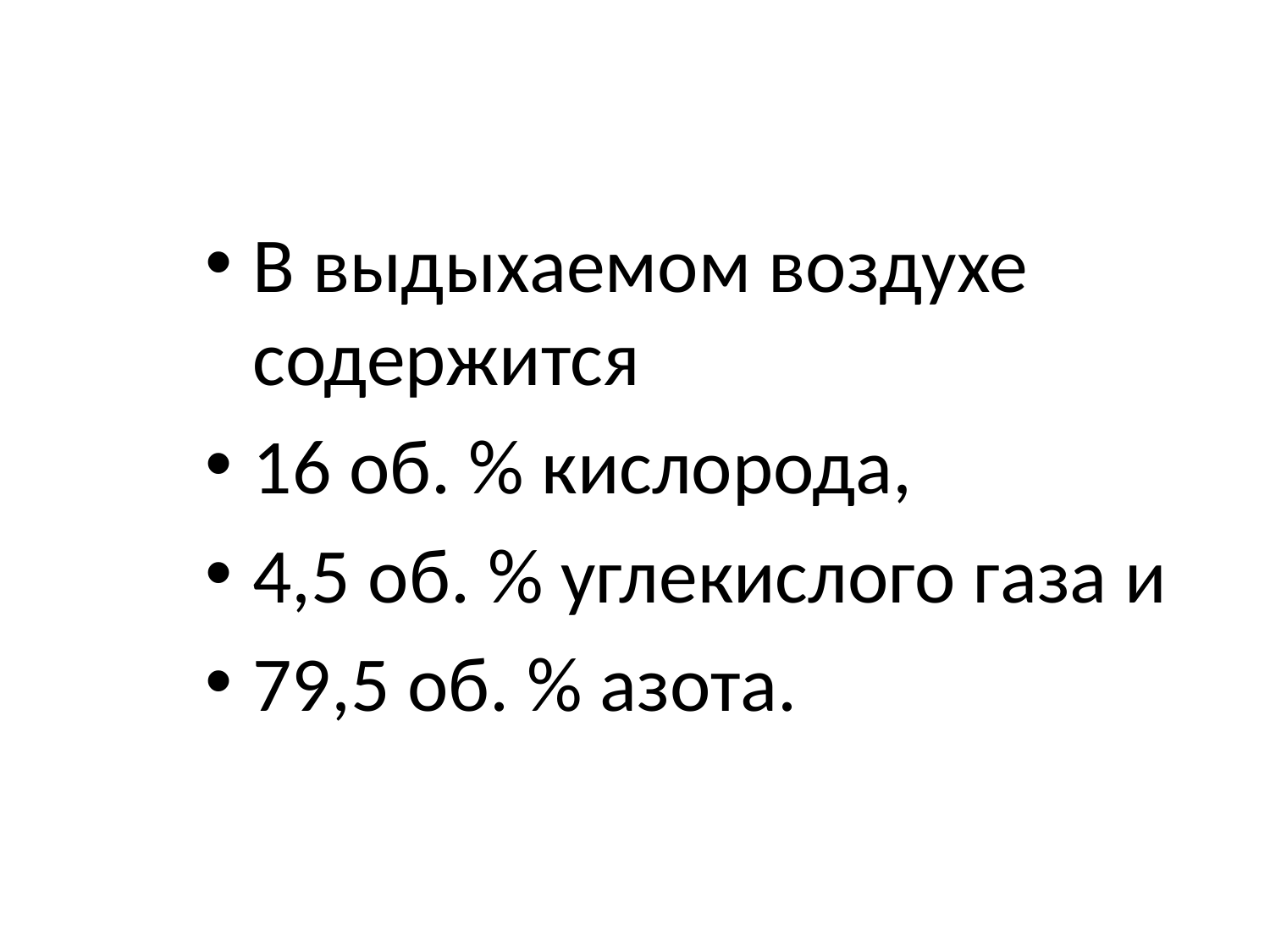

В выдыхаемом воздухе содержится
16 об. % кислорода,
4,5 об. % углекислого газа и
79,5 об. % азота.